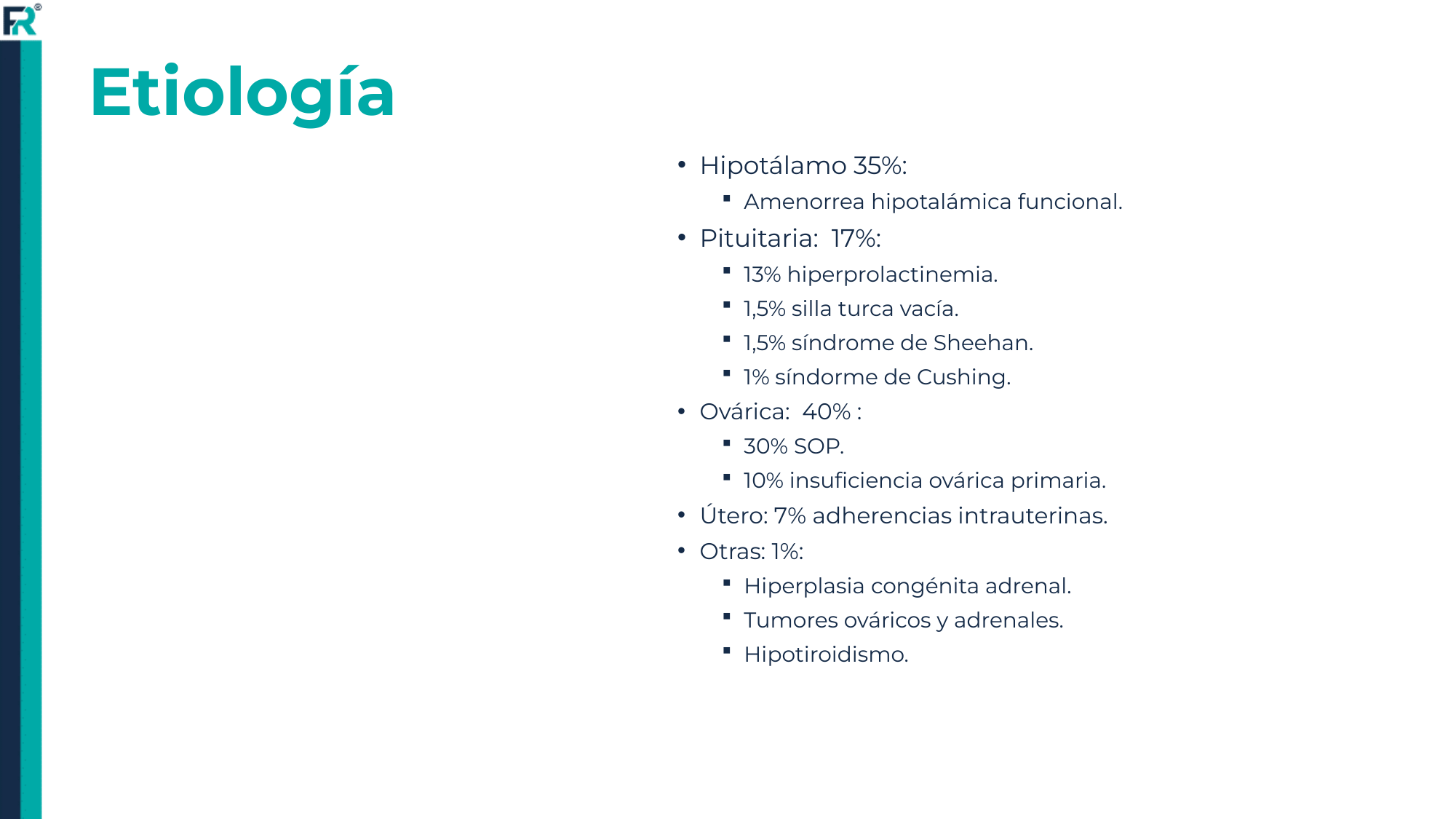

# Etiología
Hipotálamo 35%:
Amenorrea hipotalámica funcional.
Pituitaria:  17%:
13% hiperprolactinemia.
1,5% silla turca vacía.
1,5% síndrome de Sheehan.
1% síndorme de Cushing.
Ovárica:  40% :
30% SOP.
10% insuficiencia ovárica primaria.
Útero: 7% adherencias intrauterinas.
Otras: 1%:
Hiperplasia congénita adrenal.
Tumores ováricos y adrenales.
Hipotiroidismo.